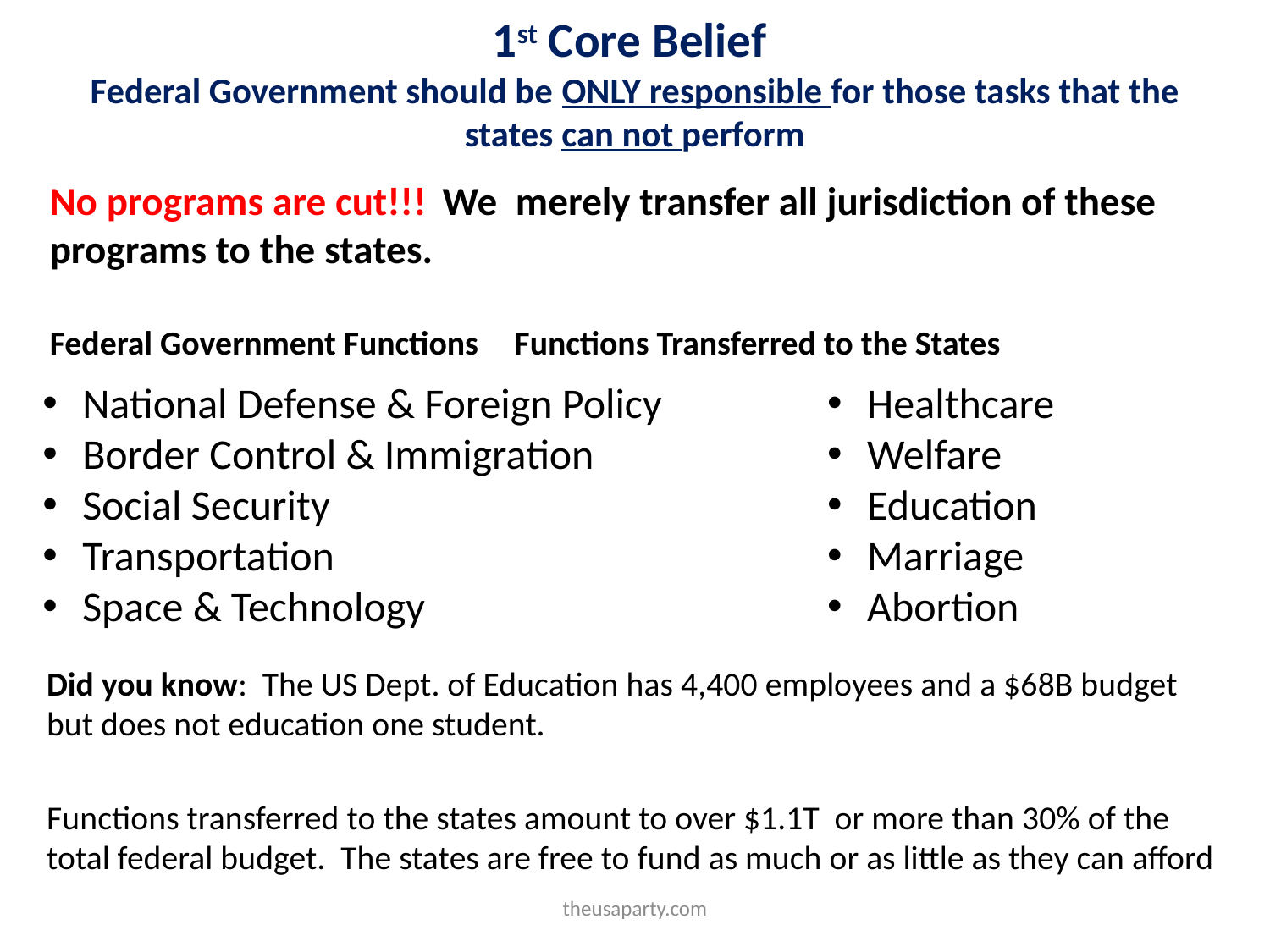

# 1st Core Belief Federal Government should be ONLY responsible for those tasks that the states can not perform
No programs are cut!!!  We  merely transfer all jurisdiction of these programs to the states.

Federal Government Functions		   Functions Transferred to the States
National Defense & Foreign Policy
Border Control & Immigration
Social Security
Transportation
Space & Technology
Healthcare
Welfare
Education
Marriage
Abortion
Did you know:  The US Dept. of Education has 4,400 employees and a $68B budget but does not education one student.

Functions transferred to the states amount to over $1.1T  or more than 30% of the total federal budget.  The states are free to fund as much or as little as they can afford
theusaparty.com